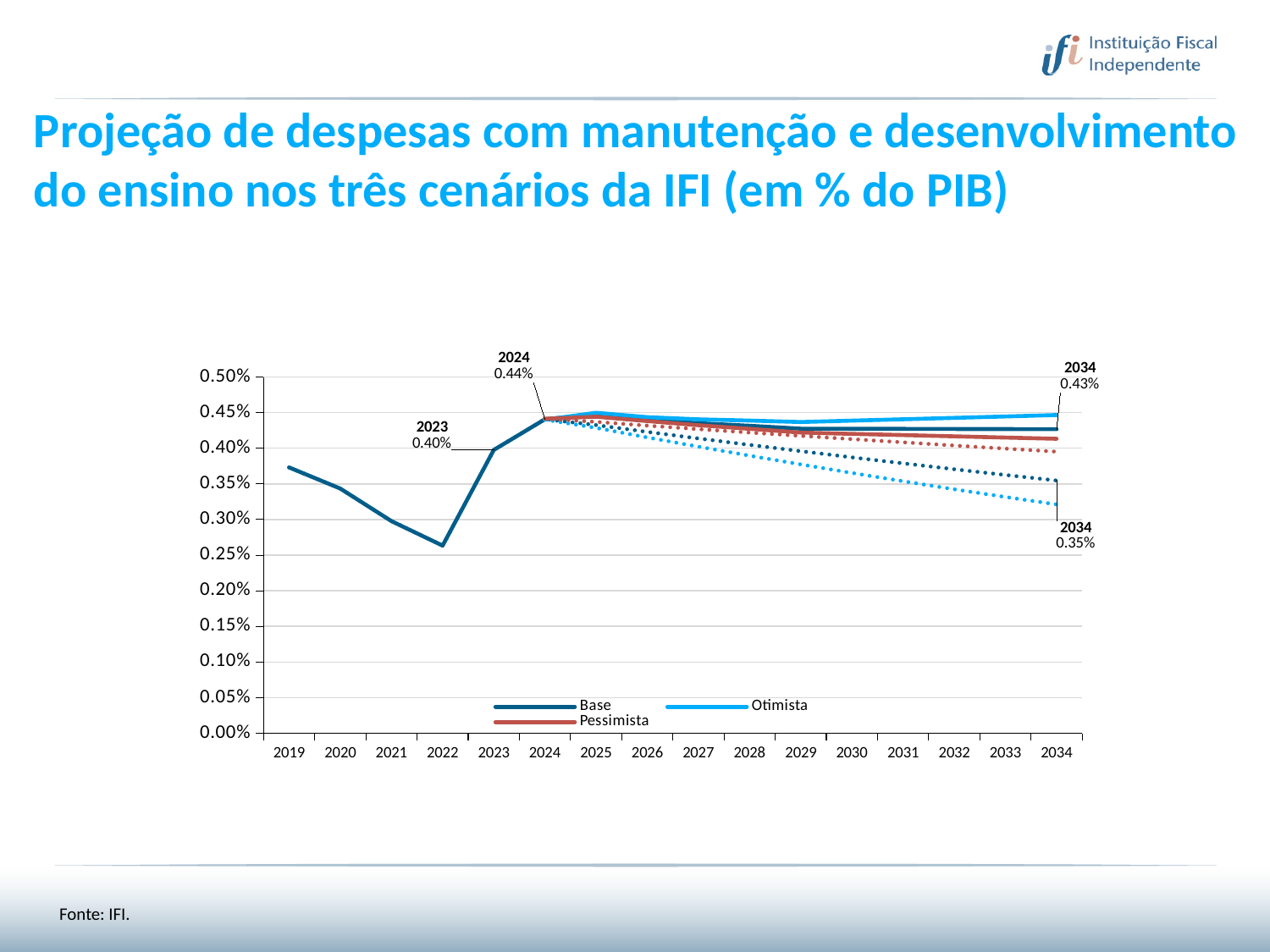

Projeção de despesas com manutenção e desenvolvimento do ensino nos três cenários da IFI (em % do PIB)

### Chart

| Category | Base |  | Otimista |  | Pessimista |  |
|---|---|---|---|---|---|---|
| 2019 | 0.0037306442515839143 | 0.0037306442515839143 | None | None | None | None |
| 2020 | 0.003434137108601599 | 0.003434137108601599 | None | None | None | None |
| 2021 | 0.0029769665334614353 | 0.0029769665334614353 | None | None | None | None |
| 2022 | 0.002633256707740422 | 0.002633256707740422 | None | None | None | None |
| 2023 | 0.003976787072023763 | 0.003976787072023763 | None | None | None | None |
| 2024 | 0.0044073367452923205 | 0.0044073367452923205 | 0.004401298879232952 | 0.004401298879232952 | 0.004414257311106259 | 0.004414257311106259 |
| 2025 | 0.0044728137911006684 | 0.004325345008296084 | 0.00449723806999713 | 0.004285897209058339 | 0.0044421120710443785 | 0.004370184109746635 |
| 2026 | 0.0043988856309083975 | 0.004229845636841389 | 0.0044354875873369075 | 0.004151863659974278 | 0.004380887054697013 | 0.004317523728260725 |
| 2027 | 0.004351684963762148 | 0.004137177231660033 | 0.004405811214282902 | 0.004021897095417072 | 0.0043226007048945015 | 0.004267435501490459 |
| 2028 | 0.004314931768472613 | 0.004047294084714277 | 0.004388086898365166 | 0.0038959832177083804 | 0.004272694170063877 | 0.004219796366393842 |
| 2029 | 0.004274666126060949 | 0.003959186961123526 | 0.004368135777957088 | 0.0037731853094002767 | 0.00421961987577781 | 0.004173473770128124 |
| 2030 | 0.004273102071330552 | 0.003872279717275845 | 0.004387225553730423 | 0.0036529967233110464 | 0.004201949675171725 | 0.004127770070318619 |
| 2031 | 0.004271745841261813 | 0.0037878224086735717 | 0.004406645759694207 | 0.0035369195686891035 | 0.0041845564266649446 | 0.004082900637030309 |
| 2032 | 0.004270409701080959 | 0.0037050749919783407 | 0.004426215509723758 | 0.003424214624840232 | 0.00416724939039032 | 0.004038137947609318 |
| 2033 | 0.00426908494178737 | 0.0036249012951833984 | 0.004445926527909035 | 0.0033156196643007543 | 0.004150019667518698 | 0.003994504296243364 |
| 2034 | 0.004267643389008565 | 0.003547176122700124 | 0.00446566191735381 | 0.0032111080545000263 | 0.004132737727588923 | 0.003952146058537442 |
Fonte: IFI.